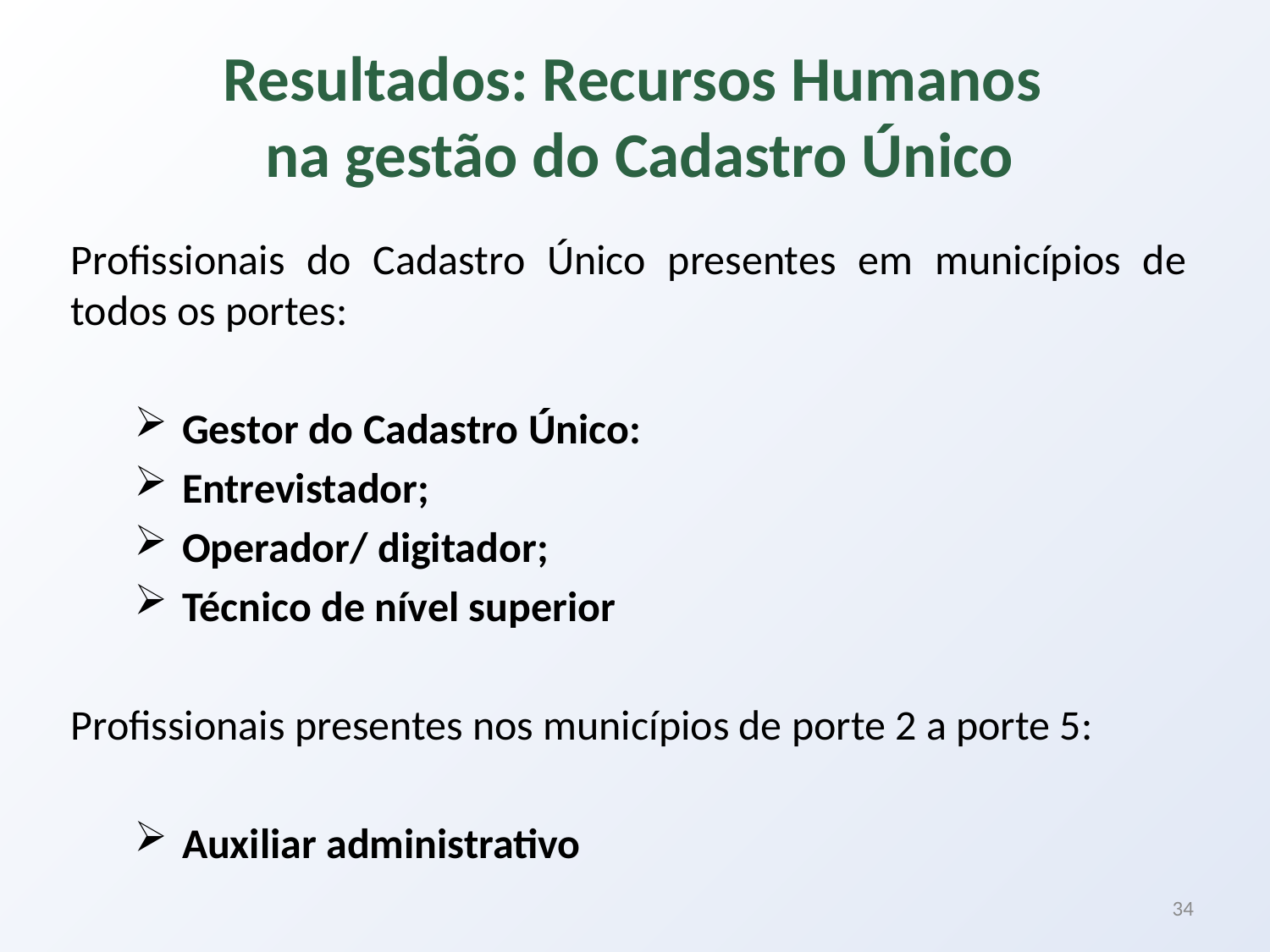

Resultados: Recursos Humanos
na gestão do Cadastro Único

Profissionais do Cadastro Único presentes em municípios de  todos os portes:

Gestor do Cadastro Único:
Entrevistador;
Operador/ digitador;
Técnico de nível superior

Profissionais presentes nos municípios de porte 2 a porte 5:

Auxiliar administrativo

34